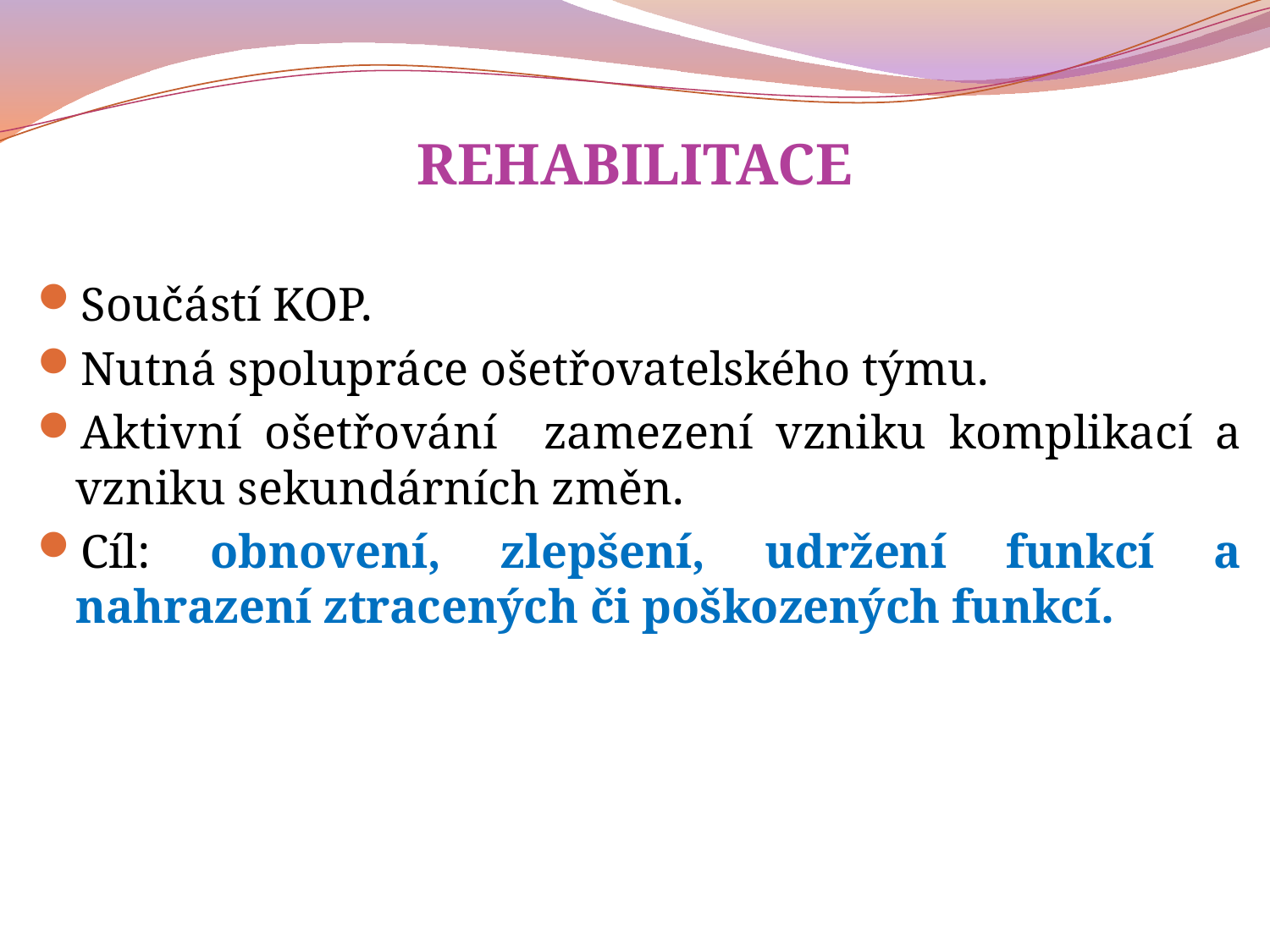

# REHABILITACE
Součástí KOP.
Nutná spolupráce ošetřovatelského týmu.
Aktivní ošetřování  zamezení vzniku komplikací a vzniku sekundárních změn.
Cíl: obnovení, zlepšení, udržení funkcí a nahrazení ztracených či poškozených funkcí.